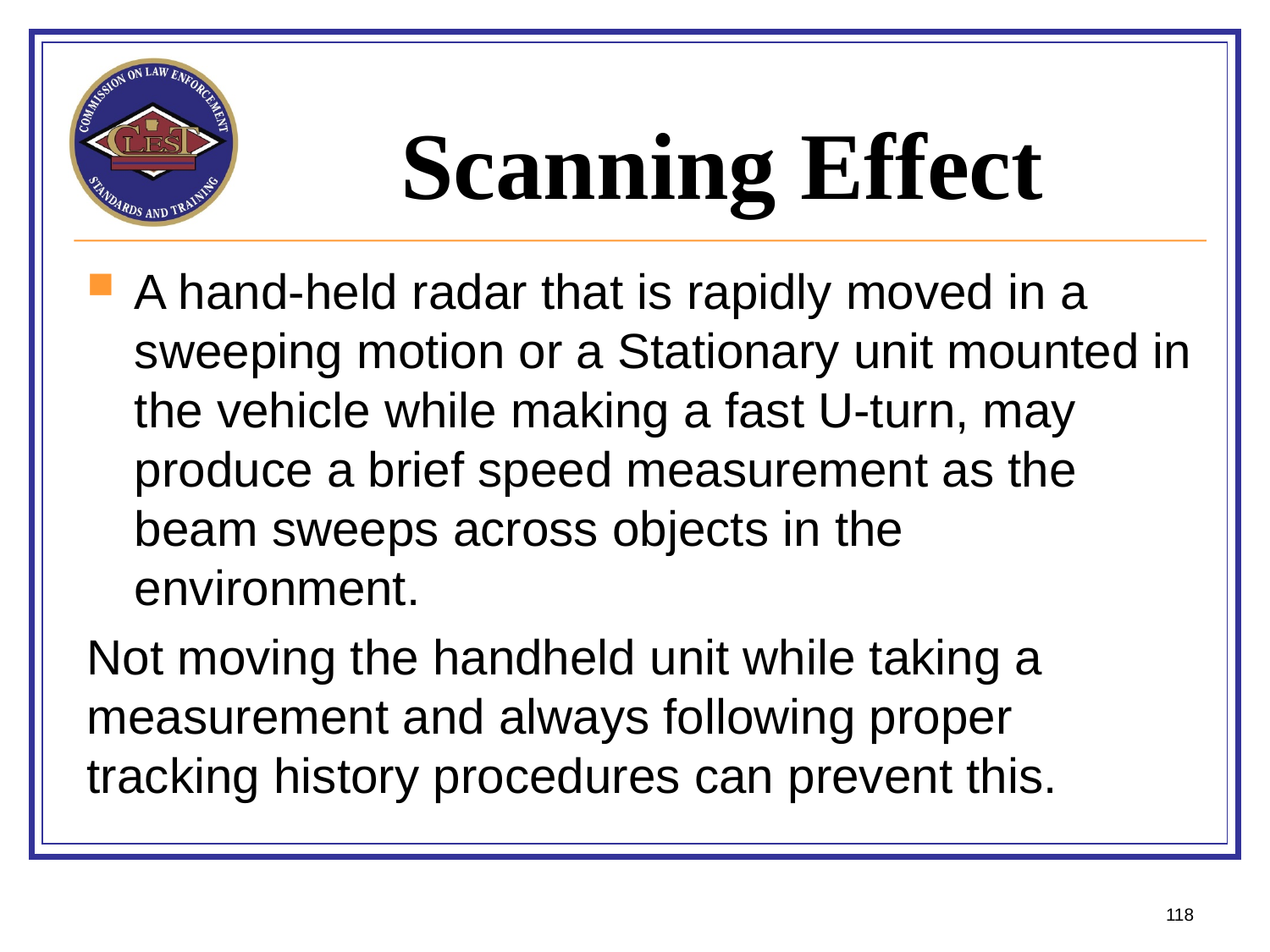

# Scanning Effect
A hand-held radar that is rapidly moved in a sweeping motion or a Stationary unit mounted in the vehicle while making a fast U-turn, may produce a brief speed measurement as the beam sweeps across objects in the environment.
Not moving the handheld unit while taking a measurement and always following proper tracking history procedures can prevent this.

118